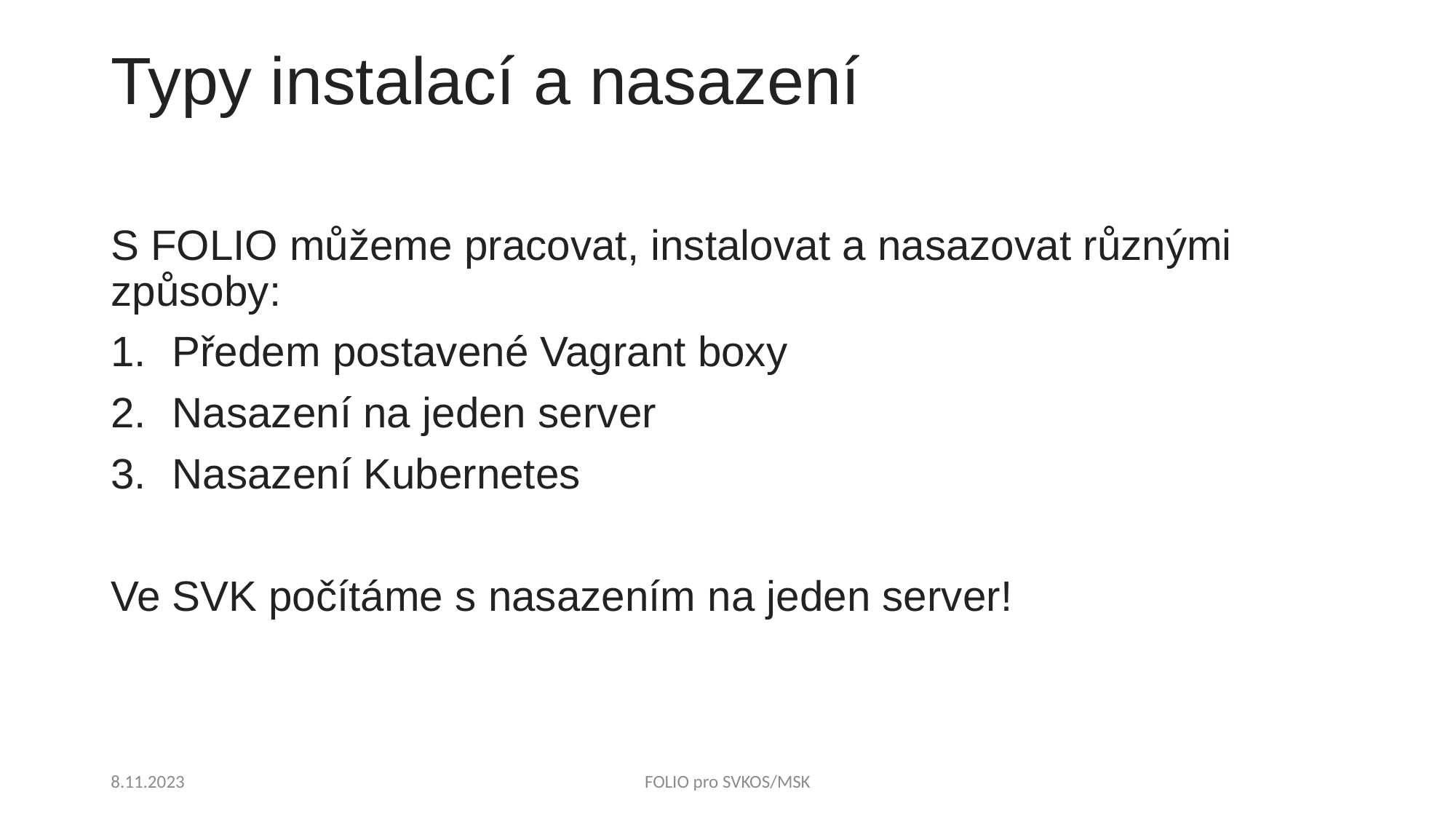

# Typy instalací a nasazení
S FOLIO můžeme pracovat, instalovat a nasazovat různými způsoby:
Předem postavené Vagrant boxy
Nasazení na jeden server
Nasazení Kubernetes

Ve SVK počítáme s nasazením na jeden server!
8.11.2023
FOLIO pro SVKOS/MSK